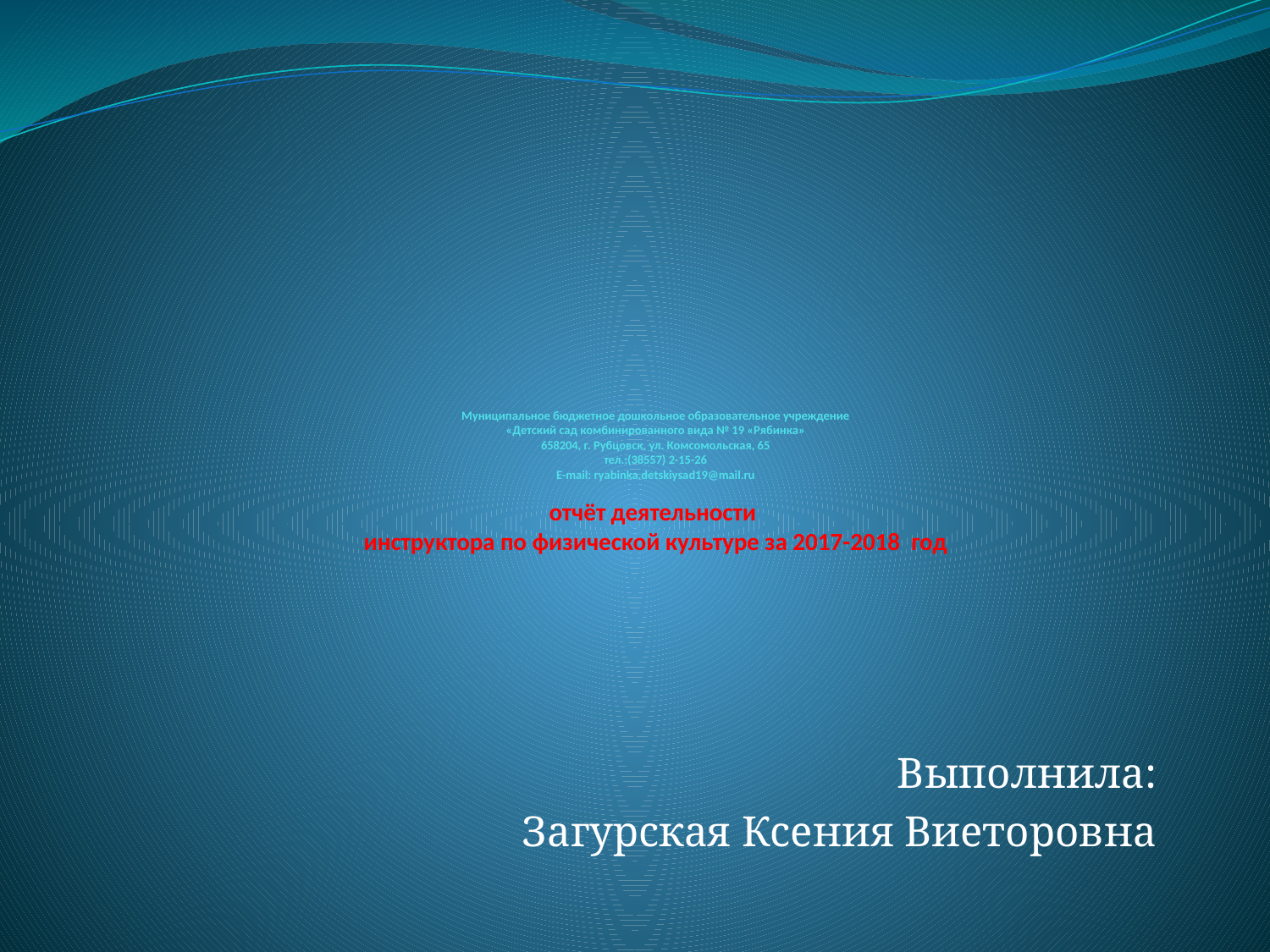

# Муниципальное бюджетное дошкольное образовательное учреждение «Детский сад комбинированного вида № 19 «Рябинка» 658204, г. Рубцовск, ул. Комсомольская, 65 тел.:(38557) 2-15-26 E-mail: ryabinka.detskiysad19@mail.ru отчёт деятельности инструктора по физической культуре за 2017-2018  год

Выполнила:
Загурская Ксения Виеторовна